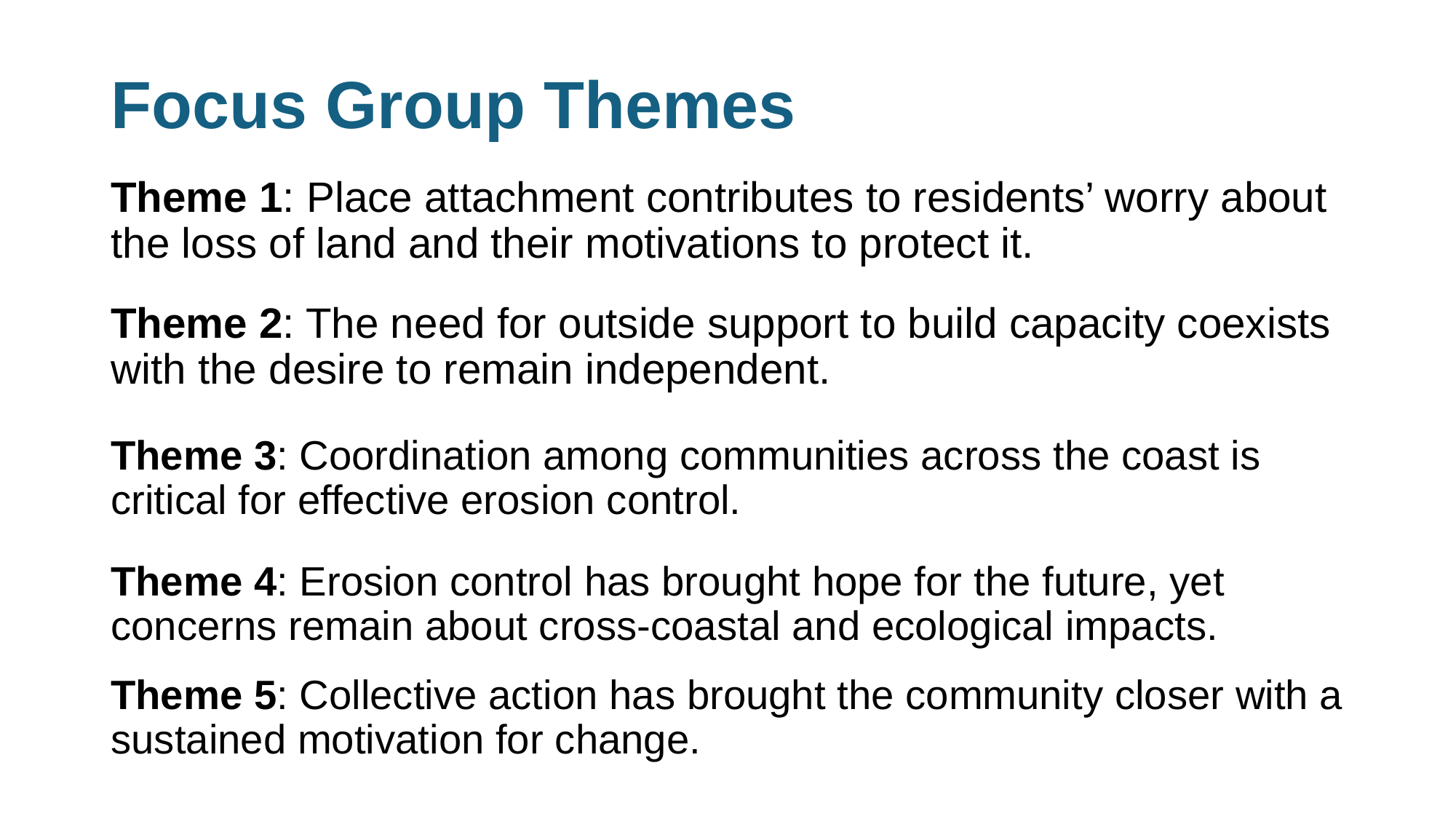

# Focus Group Themes
Theme 1: Place attachment contributes to residents’ worry about the loss of land and their motivations to protect it.
Theme 2: The need for outside support to build capacity coexists with the desire to remain independent.
Theme 3: Coordination among communities across the coast is critical for effective erosion control.
Theme 4: Erosion control has brought hope for the future, yet concerns remain about cross-coastal and ecological impacts.
Theme 5: Collective action has brought the community closer with a sustained motivation for change.